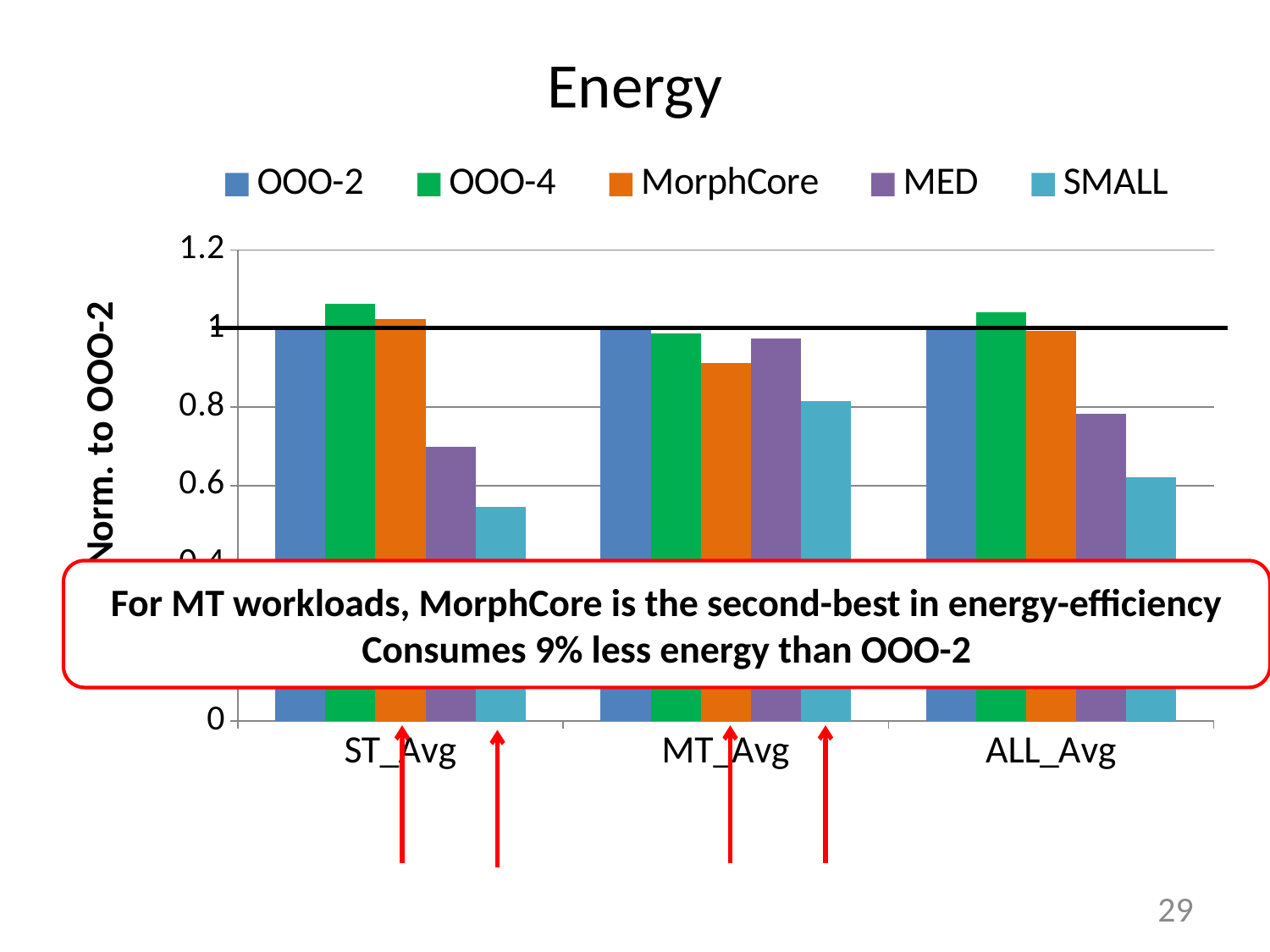

# Energy

### Chart

| Category |  |  |  |  |  |
|---|---|---|---|---|---|
| ST_Avg | 1.0 | 1.0622 | 1.0251 | 0.6989 | 0.5461 |
| MT_Avg | 1.0 | 0.9888 | 0.9125 | 0.9744 | 0.815 |
| ALL_Avg | 1.0 | 1.0419 | 0.9939 | 0.7822 | 0.6206 |
For MT workloads, MorphCore is the second-best in energy-efficiency
Consumes 9% less energy than OOO-2
29